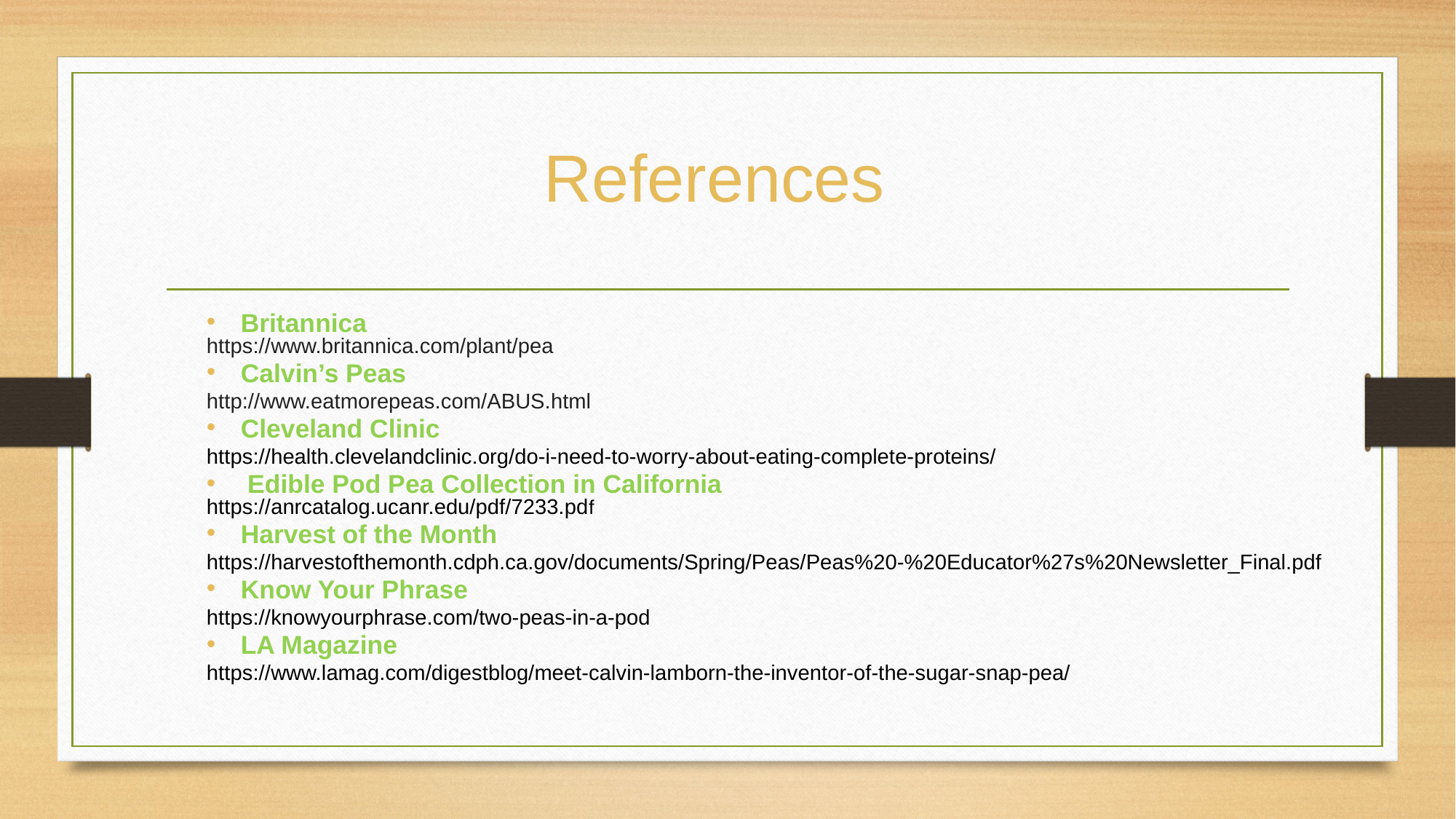

# References
Britannica
https://www.britannica.com/plant/pea
Calvin’s Peas
http://www.eatmorepeas.com/ABUS.html
Cleveland Clinic
https://health.clevelandclinic.org/do-i-need-to-worry-about-eating-complete-proteins/
Edible Pod Pea Collection in California
https://anrcatalog.ucanr.edu/pdf/7233.pdf
Harvest of the Month
https://harvestofthemonth.cdph.ca.gov/documents/Spring/Peas/Peas%20-%20Educator%27s%20Newsletter_Final.pdf
Know Your Phrase
https://knowyourphrase.com/two-peas-in-a-pod
LA Magazine
https://www.lamag.com/digestblog/meet-calvin-lamborn-the-inventor-of-the-sugar-snap-pea/